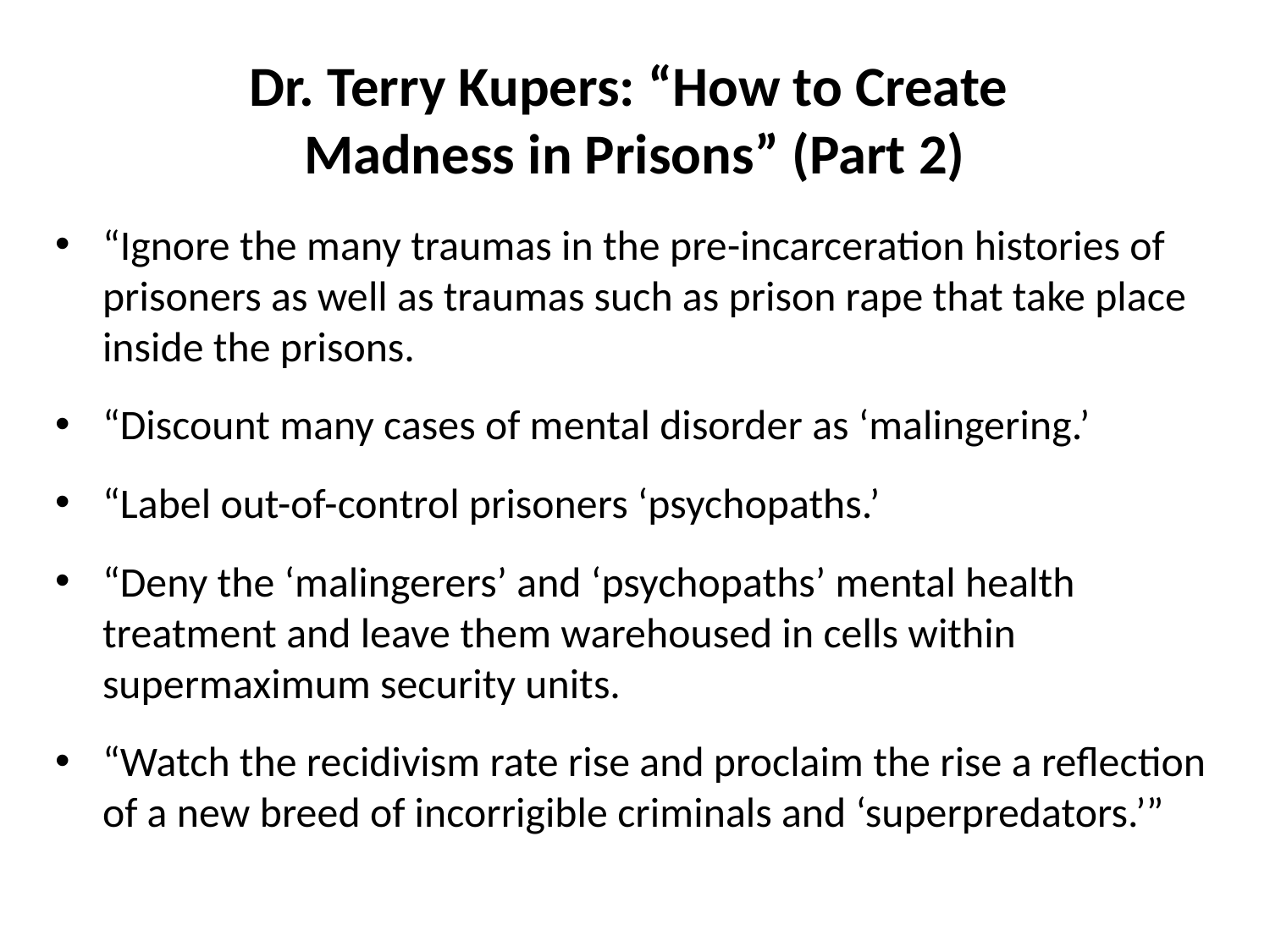

# Dr. Terry Kupers: “How to Create Madness in Prisons” (Part 2)
“Ignore the many traumas in the pre-incarceration histories of prisoners as well as traumas such as prison rape that take place inside the prisons.
“Discount many cases of mental disorder as ‘malingering.’
“Label out-of-control prisoners ‘psychopaths.’
“Deny the ‘malingerers’ and ‘psychopaths’ mental health treatment and leave them warehoused in cells within supermaximum security units.
“Watch the recidivism rate rise and proclaim the rise a reflection of a new breed of incorrigible criminals and ‘superpredators.’”